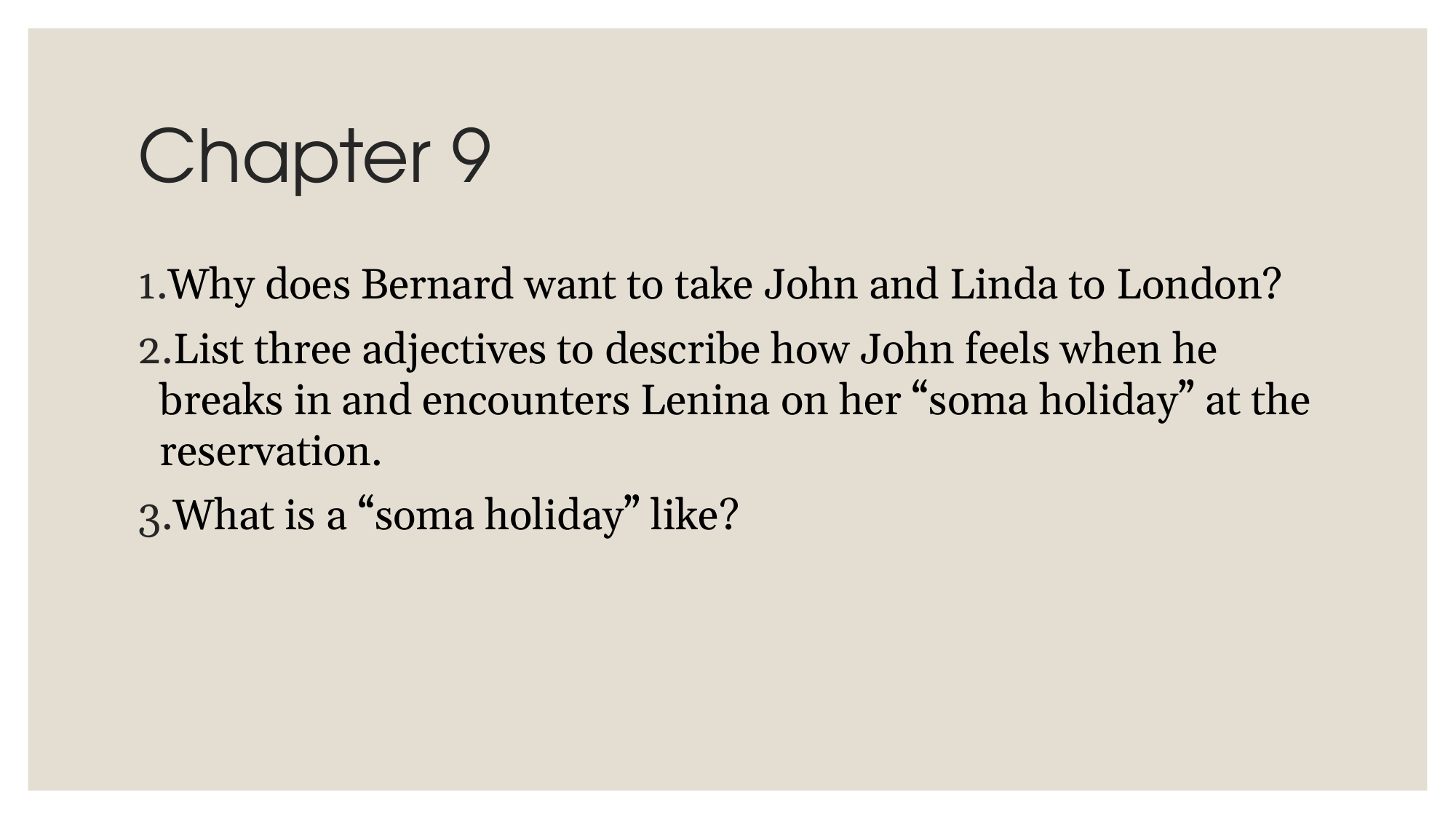

# Chapter 9
Why does Bernard want to take John and Linda to London?
List three adjectives to describe how John feels when he breaks in and encounters Lenina on her “soma holiday” at the reservation.
What is a “soma holiday” like?